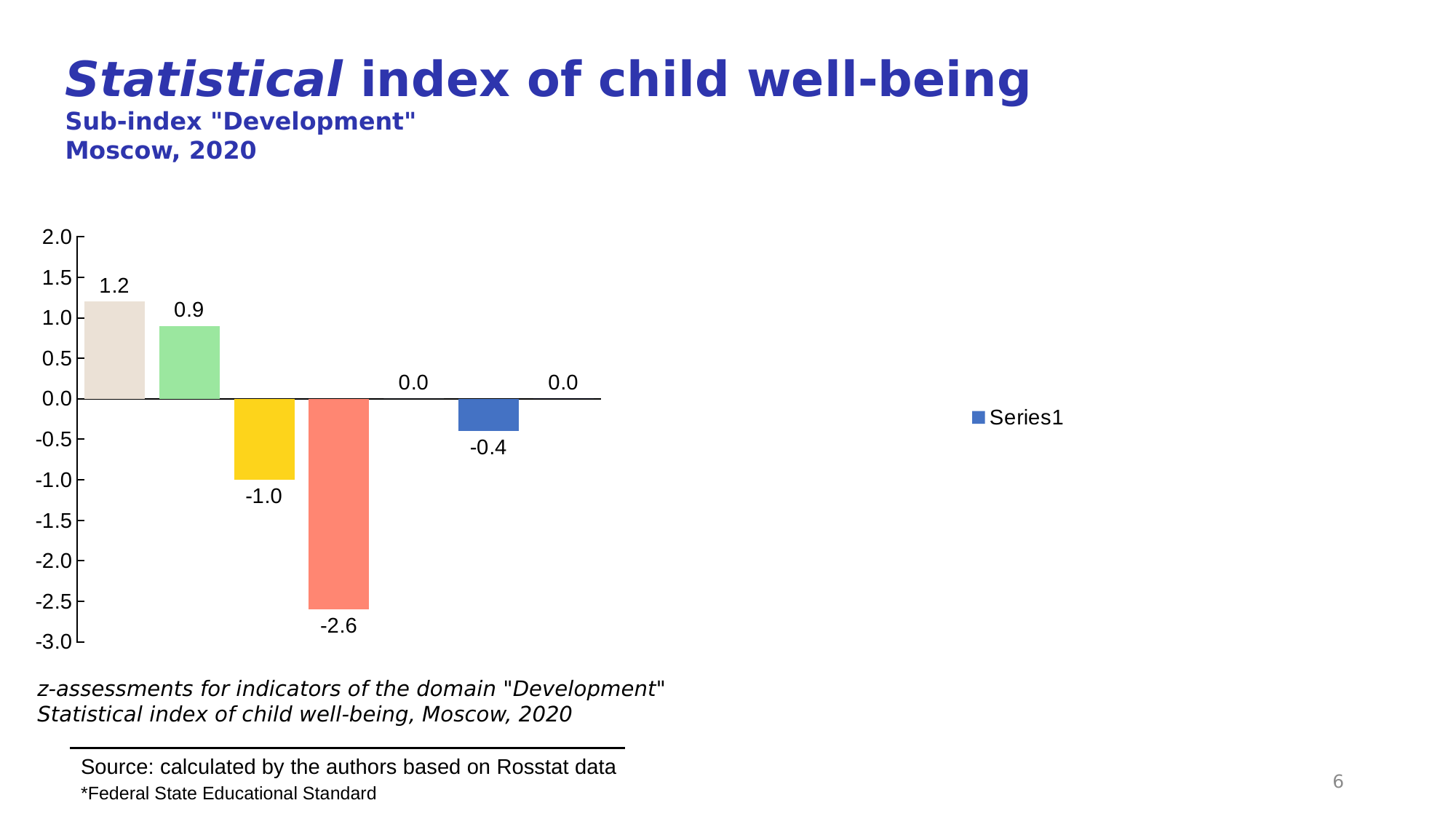

Statistical index of child well-being
Sub-index "Development"
Moscow, 2020

### Chart

| Category |  |
|---|---|
| The share of students in general education institutions aged 10 and over who have reached the basic level of education in accordance with the FSES*, % | 1.2 |
| The share of young people aged 15 to 24 who do not study, do not work and do not acquire professional skills, % | 0.9 |
| The number of children engaged in associations and scientific societies of organizations of additional education of children, per 1000 children aged 0 to 17 years | -1.0 |
| The share of families with one parent (without any other relatives), in % of the total number of households | -2.6 |
| The number of homeless and neglected minors identified by employees of internal affairs units for work with minors, per 1,000 children aged 0 to 17 years | 0.0 |
| The share of events for children in the total number of events held by concert organizations and independent collectives, % | -0.4 |
| The number of students per 100 places in organizations engaged in educational activities for educational programs of preschool education, supervision and child care | 0.0 |
z-assessments for indicators of the domain "Development"
Statistical index of child well-being, Moscow, 2020
Source: calculated by the authors based on Rosstat data
6
*Federal State Educational Standard